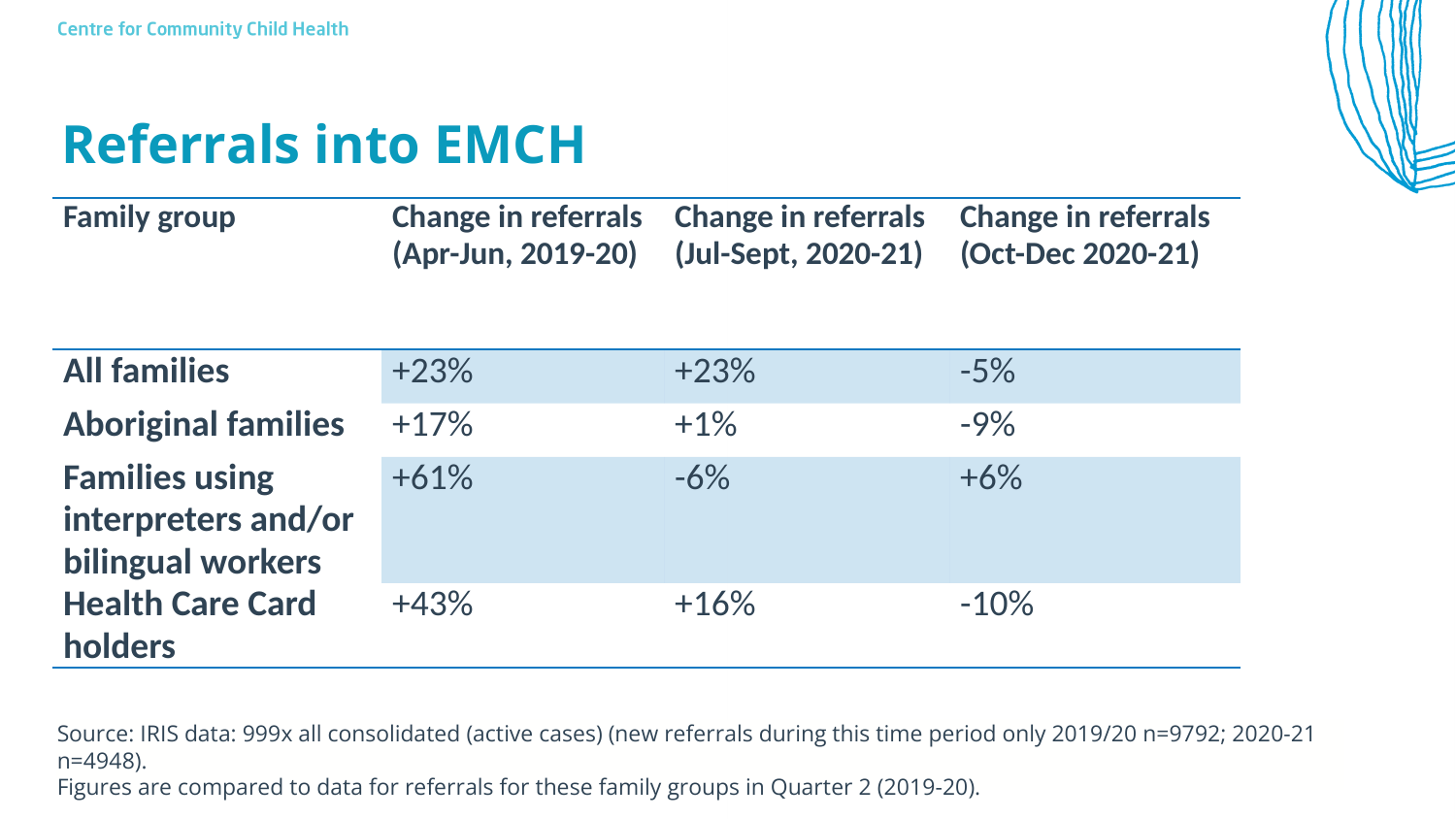

# Referrals into EMCH
| Family group | Change in referrals (Apr-Jun, 2019-20) | Change in referrals (Jul-Sept, 2020-21) | Change in referrals (Oct-Dec 2020-21) |
| --- | --- | --- | --- |
| All families | +23% | +23% | -5% |
| Aboriginal families | +17% | +1% | -9% |
| Families using interpreters and/or bilingual workers | +61% | -6% | +6% |
| Health Care Card holders | +43% | +16% | -10% |
Source: IRIS data: 999x all consolidated (active cases) (new referrals during this time period only 2019/20 n=9792; 2020-21 n=4948).
Figures are compared to data for referrals for these family groups in Quarter 2 (2019-20).